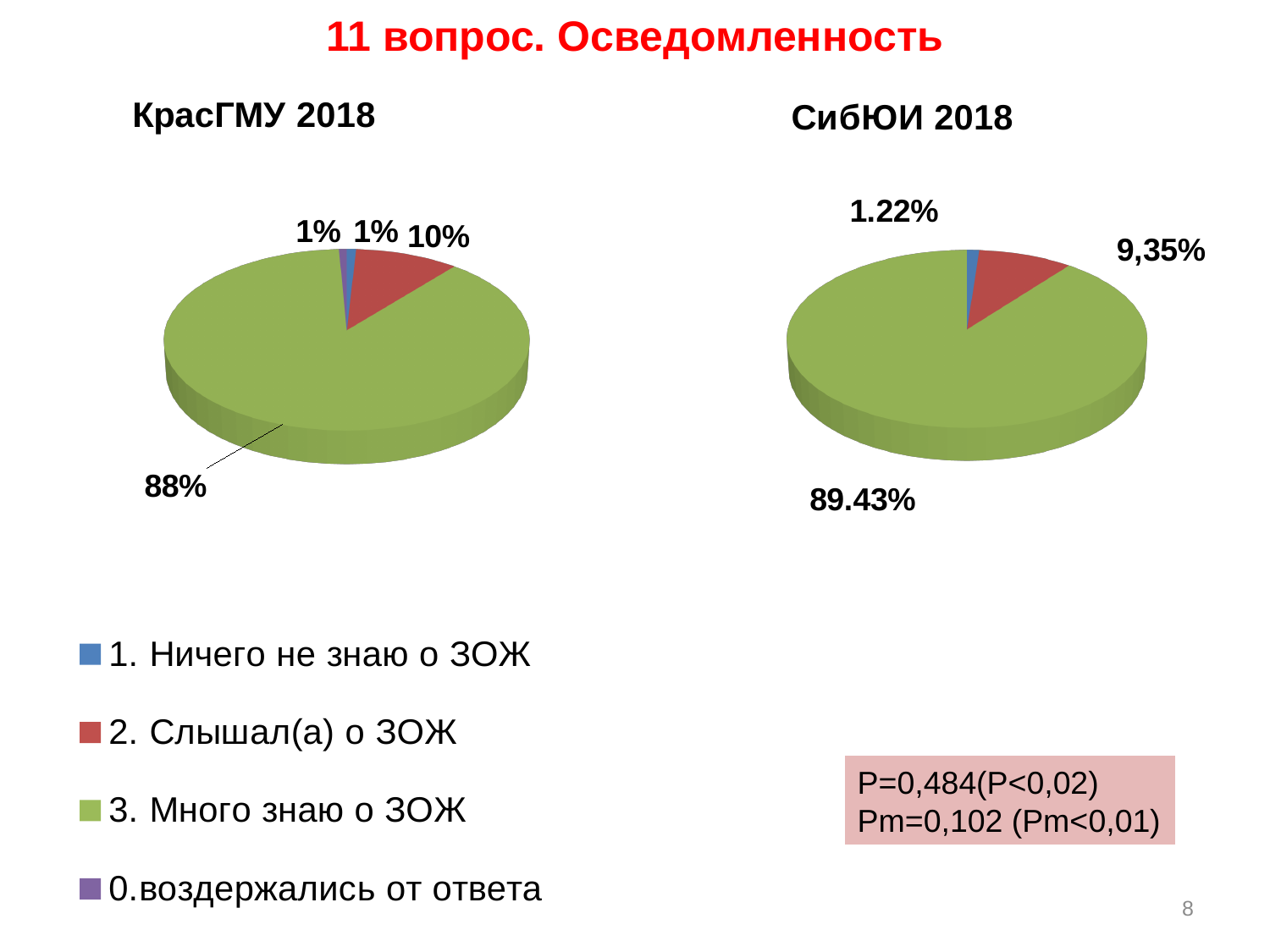

[unsupported chart]

[unsupported chart]

11 вопрос. Осведомленность
P=0,484(P<0,02)
Pm=0,102 (Pm<0,01)
8